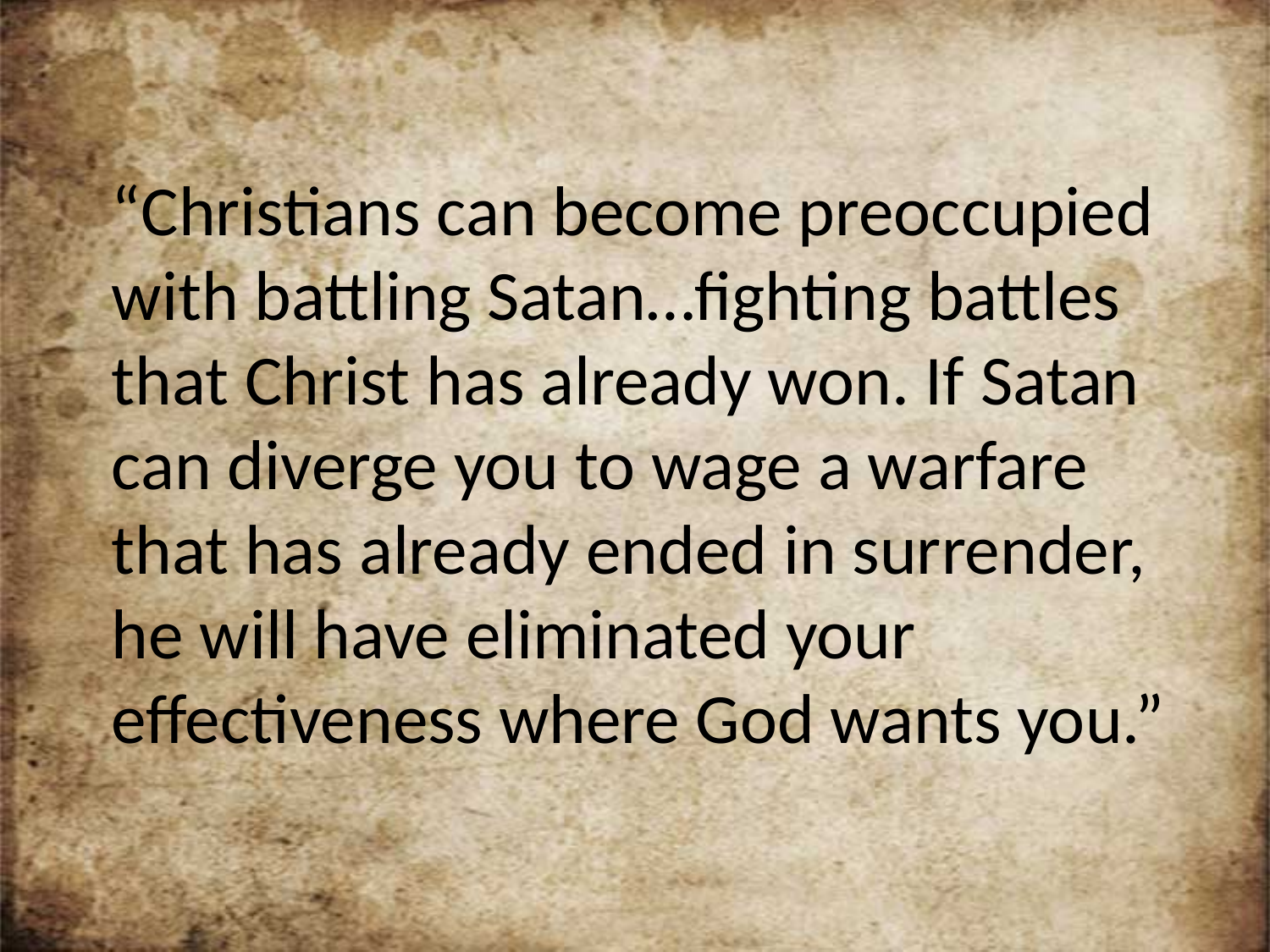

“Christians can become preoccupied with battling Satan…fighting battles that Christ has already won. If Satan can diverge you to wage a warfare that has already ended in surrender, he will have eliminated your effectiveness where God wants you.”